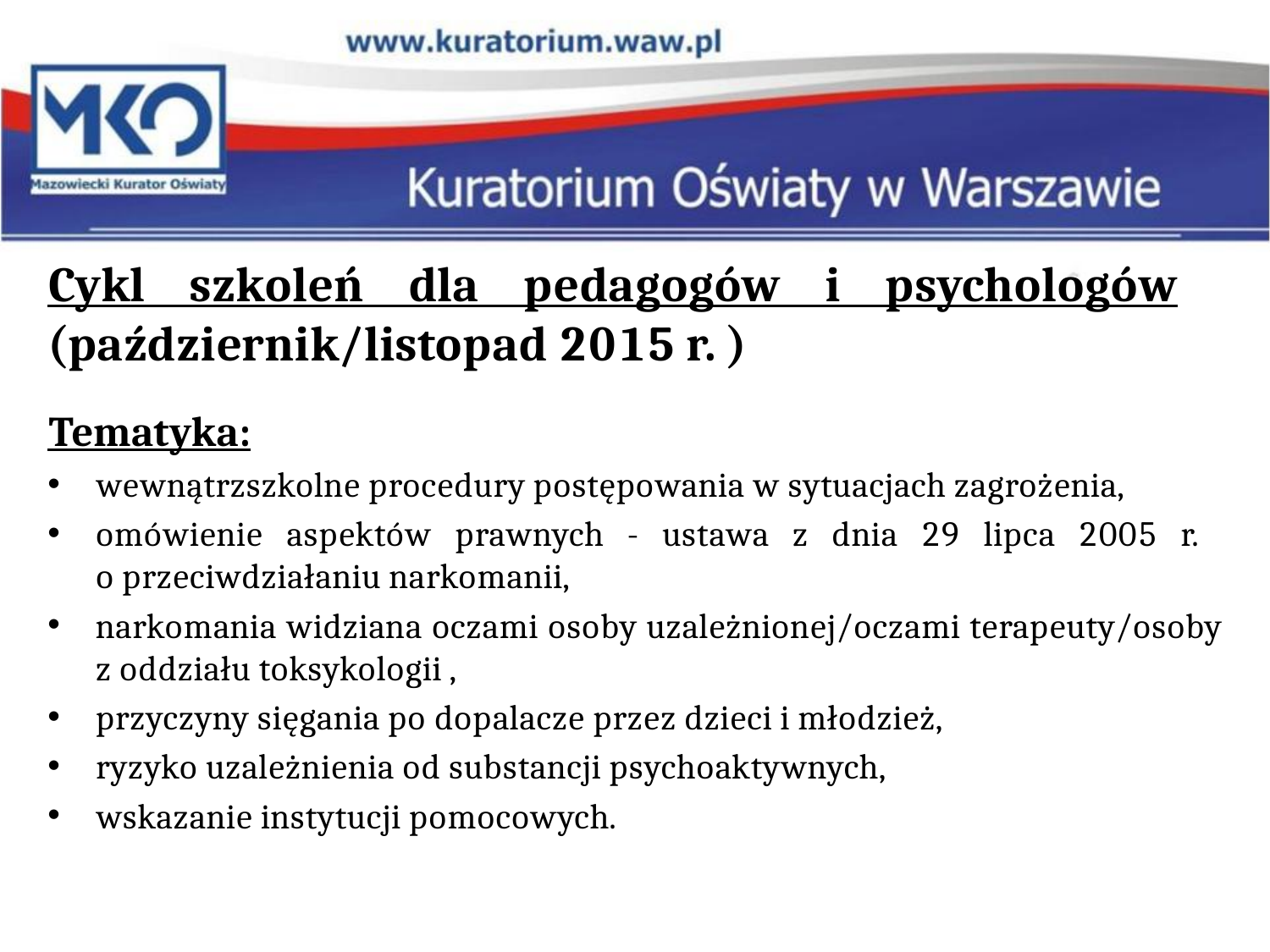

#
Cykl szkoleń dla pedagogów i psychologów  (październik/listopad 2015 r. )

Tematyka:
wewnątrzszkolne procedury postępowania w sytuacjach zagrożenia,
omówienie aspektów prawnych - ustawa z dnia 29 lipca 2005 r.
o przeciwdziałaniu narkomanii,
narkomania widziana oczami osoby uzależnionej/oczami terapeuty/osoby z oddziału toksykologii ,
przyczyny sięgania po dopalacze przez dzieci i młodzież,
ryzyko uzależnienia od substancji psychoaktywnych,
wskazanie instytucji pomocowych.